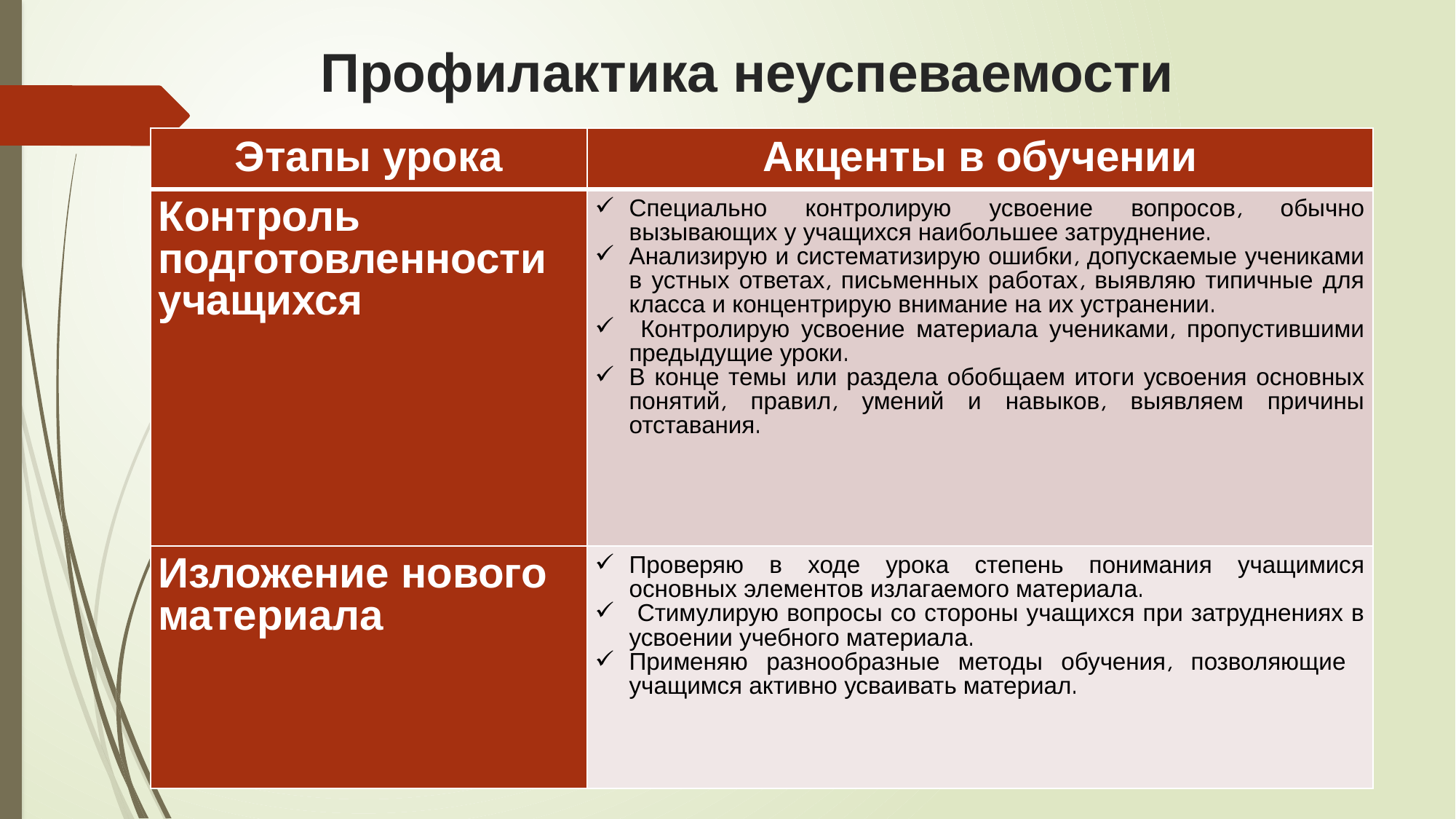

# Профилактика неуспеваемости
| Этапы урока | Акценты в обучении |
| --- | --- |
| Контроль подготовленности учащихся | Специально контролирую усвоение вопросов, обычно вызывающих у учащихся наибольшее затруднение. Анализирую и систематизирую ошибки, допускаемые учениками в устных ответах, письменных работах, выявляю типичные для класса и концентрирую внимание на их устранении. Контролирую усвоение материала учениками, пропустившими предыдущие уроки. В конце темы или раздела обобщаем итоги усвоения основных понятий, правил, умений и навыков, выявляем причины отставания. |
| Изложение нового материала | Проверяю в ходе урока степень понимания учащимися основных элементов излагаемого материала. Стимулирую вопросы со стороны учащихся при затруднениях в усвоении учебного материала. Применяю разнообразные методы обучения, позволяющие учащимся активно усваивать материал. |